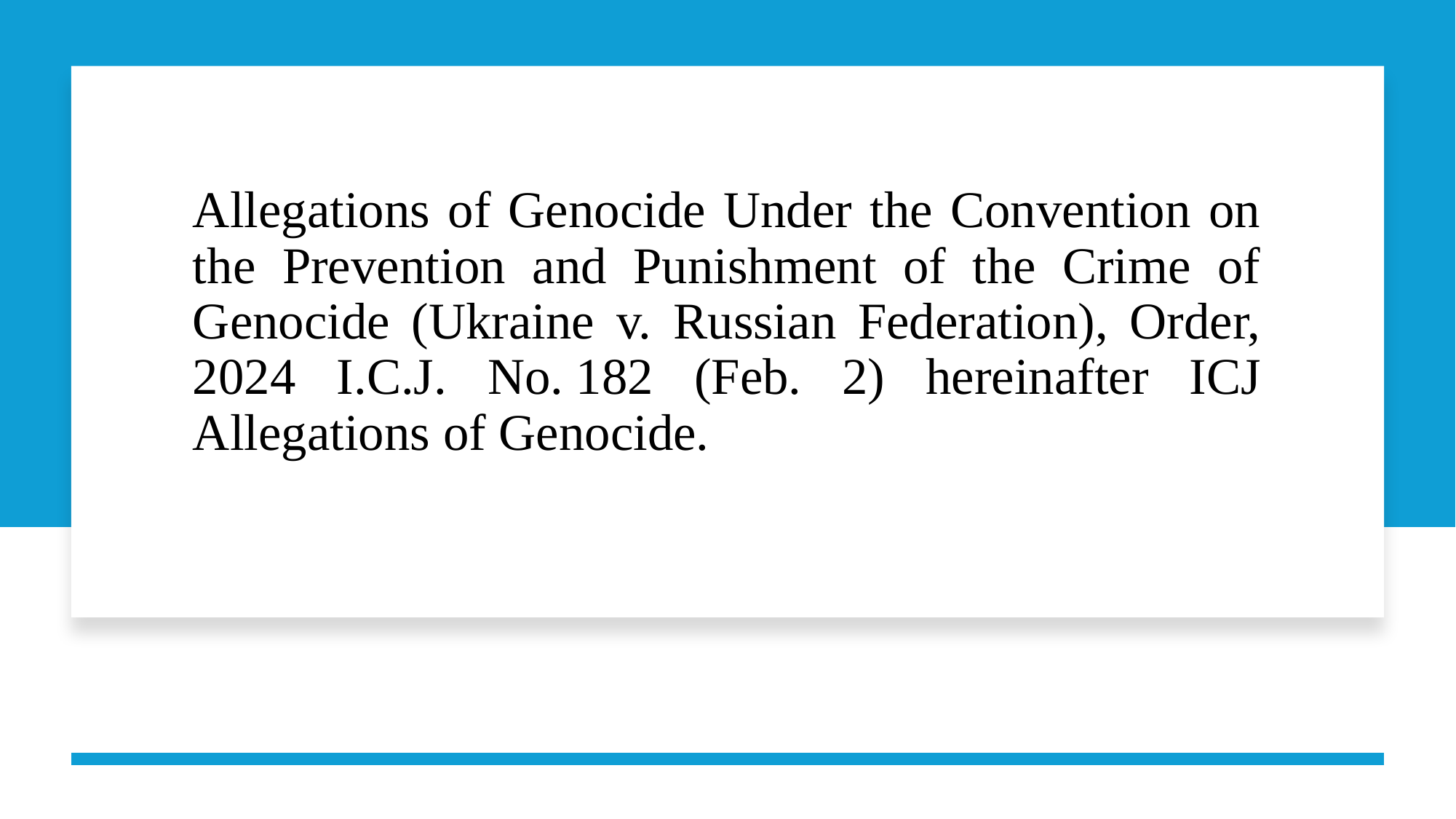

# Allegations of Genocide Under the Convention on the Prevention and Punishment of the Crime of Genocide (Ukraine v. Russian Federation), Order, 2024 I.C.J. No. 182 (Feb. 2) hereinafter ICJ Allegations of Genocide.